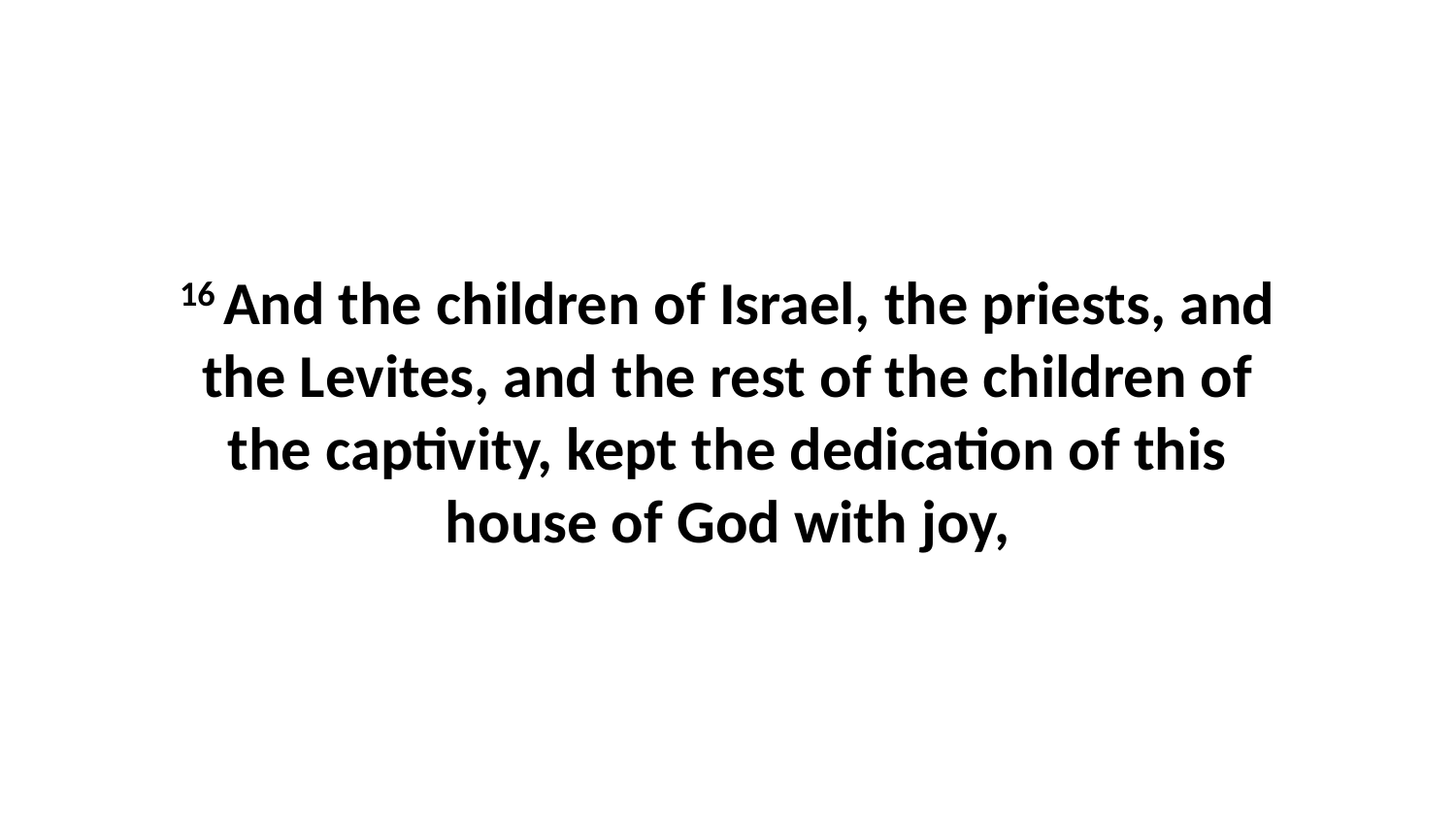

16 And the children of Israel, the priests, and the Levites, and the rest of the children of the captivity, kept the dedication of this house of God with joy,